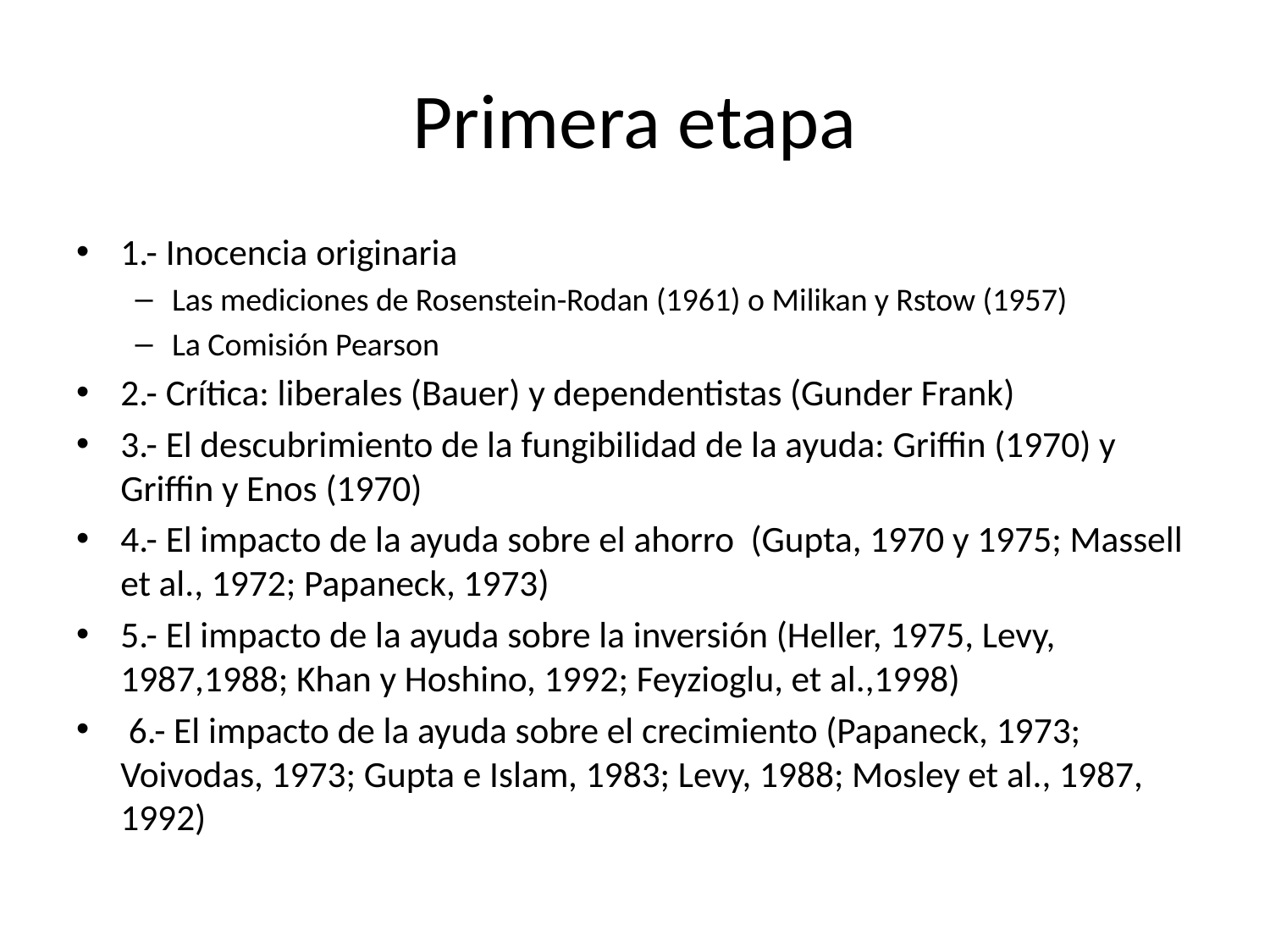

# Primera etapa
1.- Inocencia originaria
Las mediciones de Rosenstein-Rodan (1961) o Milikan y Rstow (1957)
La Comisión Pearson
2.- Crítica: liberales (Bauer) y dependentistas (Gunder Frank)
3.- El descubrimiento de la fungibilidad de la ayuda: Griffin (1970) y Griffin y Enos (1970)
4.- El impacto de la ayuda sobre el ahorro  (Gupta, 1970 y 1975; Massell et al., 1972; Papaneck, 1973)
5.- El impacto de la ayuda sobre la inversión (Heller, 1975, Levy, 1987,1988; Khan y Hoshino, 1992; Feyzioglu, et al.,1998)
 6.- El impacto de la ayuda sobre el crecimiento (Papaneck, 1973; Voivodas, 1973; Gupta e Islam, 1983; Levy, 1988; Mosley et al., 1987, 1992)